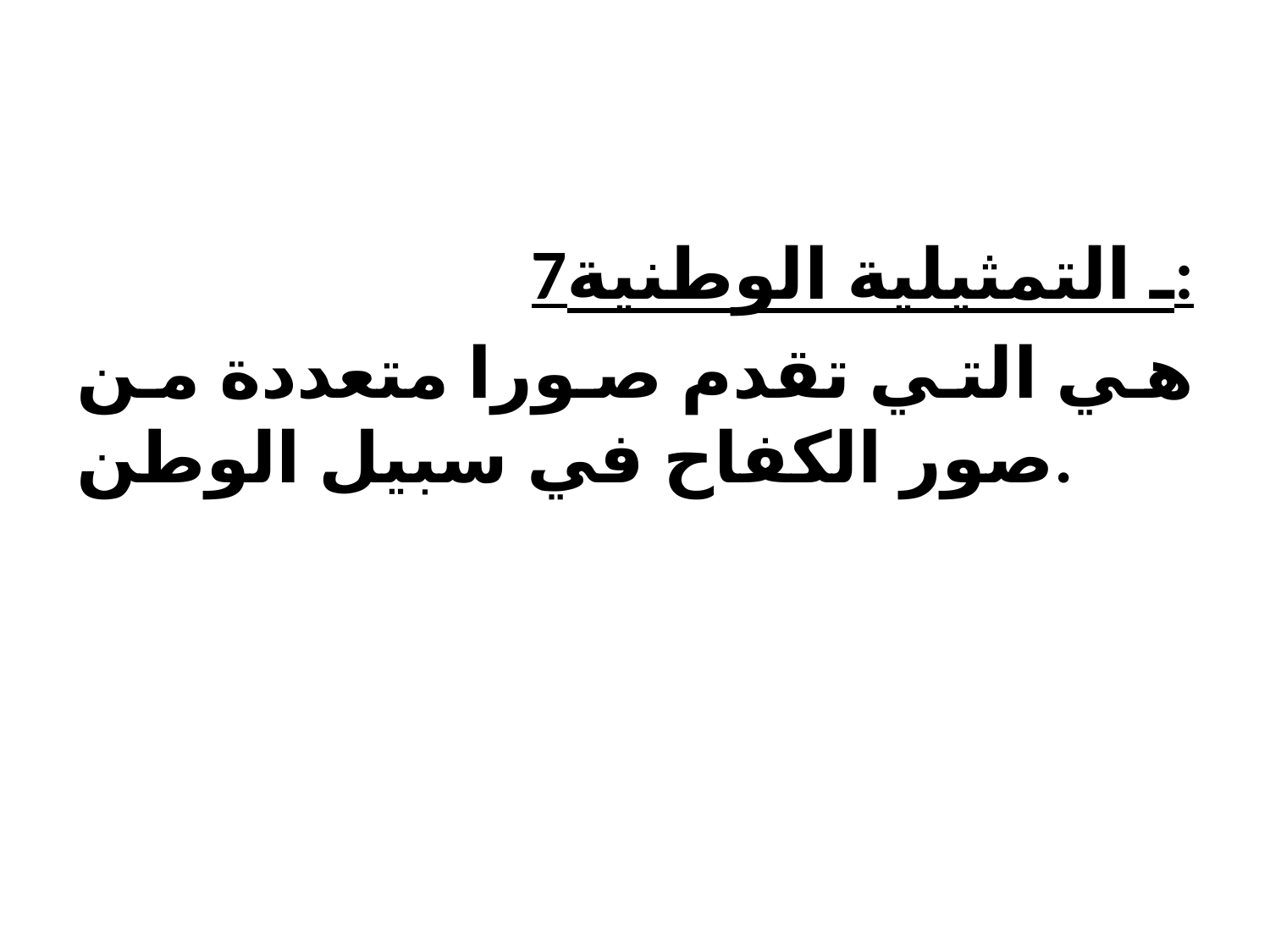

#
7ـ التمثيلية الوطنية:
هي التي تقدم صورا متعددة من صور الكفاح في سبيل الوطن.